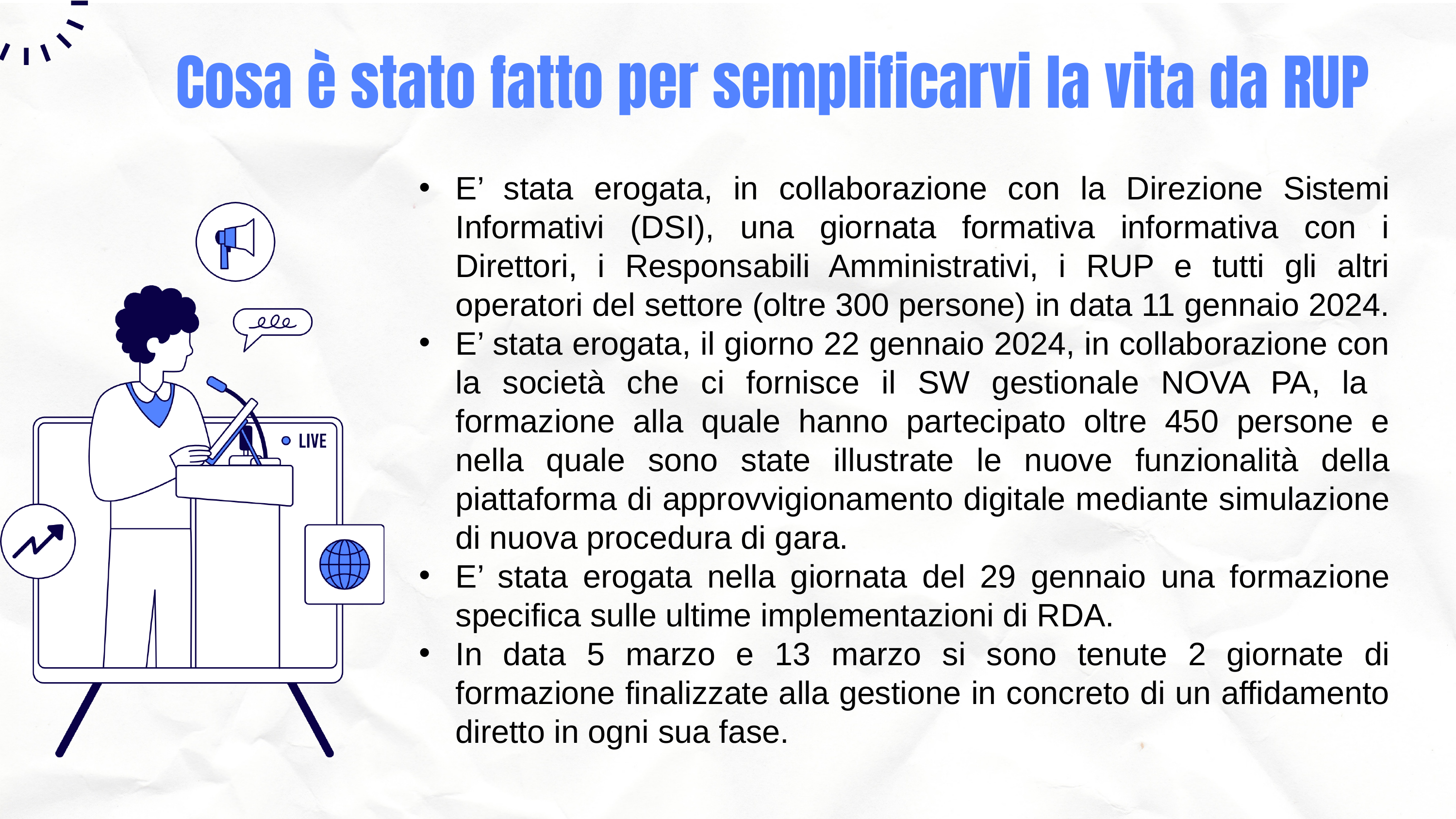

Cosa è stato fatto per semplificarvi la vita da RUP
E’ stata erogata, in collaborazione con la Direzione Sistemi Informativi (DSI), una giornata formativa informativa con i Direttori, i Responsabili Amministrativi, i RUP e tutti gli altri operatori del settore (oltre 300 persone) in data 11 gennaio 2024.
E’ stata erogata, il giorno 22 gennaio 2024, in collaborazione con la società che ci fornisce il SW gestionale NOVA PA, la  formazione alla quale hanno partecipato oltre 450 persone e nella quale sono state illustrate le nuove funzionalità della piattaforma di approvvigionamento digitale mediante simulazione di nuova procedura di gara.
E’ stata erogata nella giornata del 29 gennaio una formazione specifica sulle ultime implementazioni di RDA.
In data 5 marzo e 13 marzo si sono tenute 2 giornate di formazione finalizzate alla gestione in concreto di un affidamento diretto in ogni sua fase.